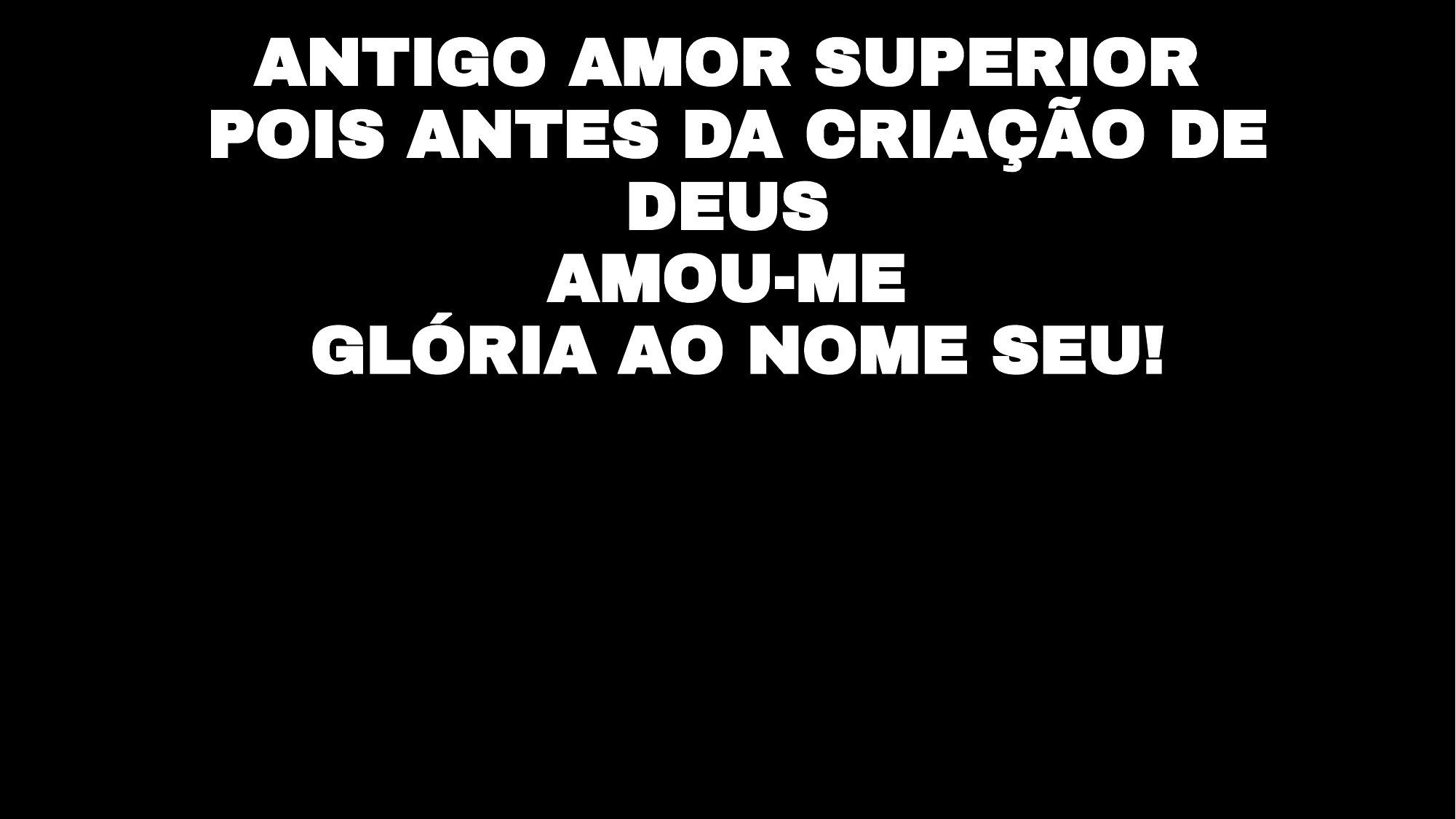

# ANTIGO AMOR SUPERIOR POIS ANTES DA CRIAÇÃO DE DEUS AMOU-ME GLÓRIA AO NOME SEU!